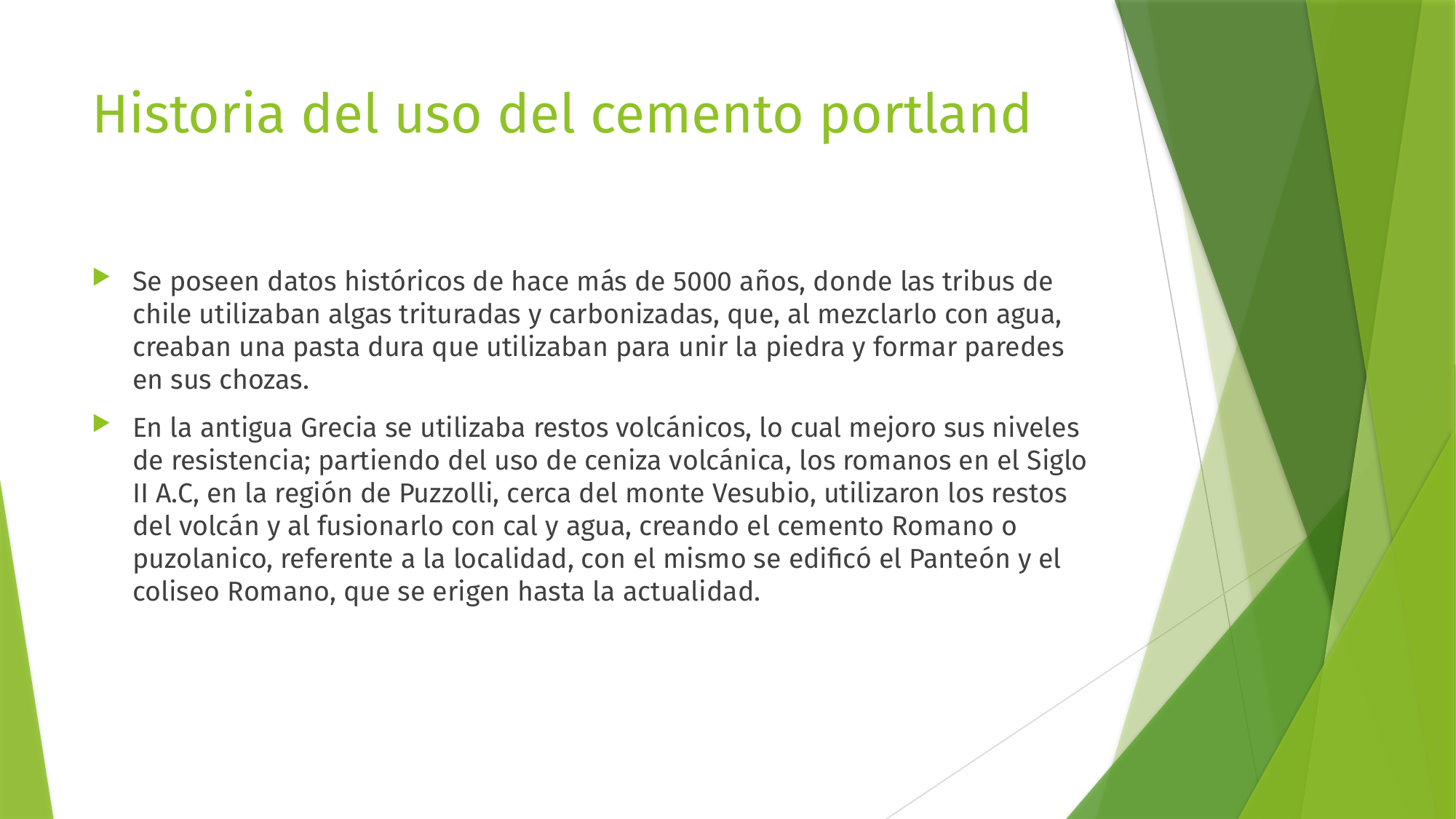

# Historia del uso del cemento portland
Se poseen datos históricos de hace más de 5000 años, donde las tribus de chile utilizaban algas trituradas y carbonizadas, que, al mezclarlo con agua, creaban una pasta dura que utilizaban para unir la piedra y formar paredes en sus chozas.
En la antigua Grecia se utilizaba restos volcánicos, lo cual mejoro sus niveles de resistencia; partiendo del uso de ceniza volcánica, los romanos en el Siglo II A.C, en la región de Puzzolli, cerca del monte Vesubio, utilizaron los restos del volcán y al fusionarlo con cal y agua, creando el cemento Romano o puzolanico, referente a la localidad, con el mismo se edificó el Panteón y el coliseo Romano, que se erigen hasta la actualidad.